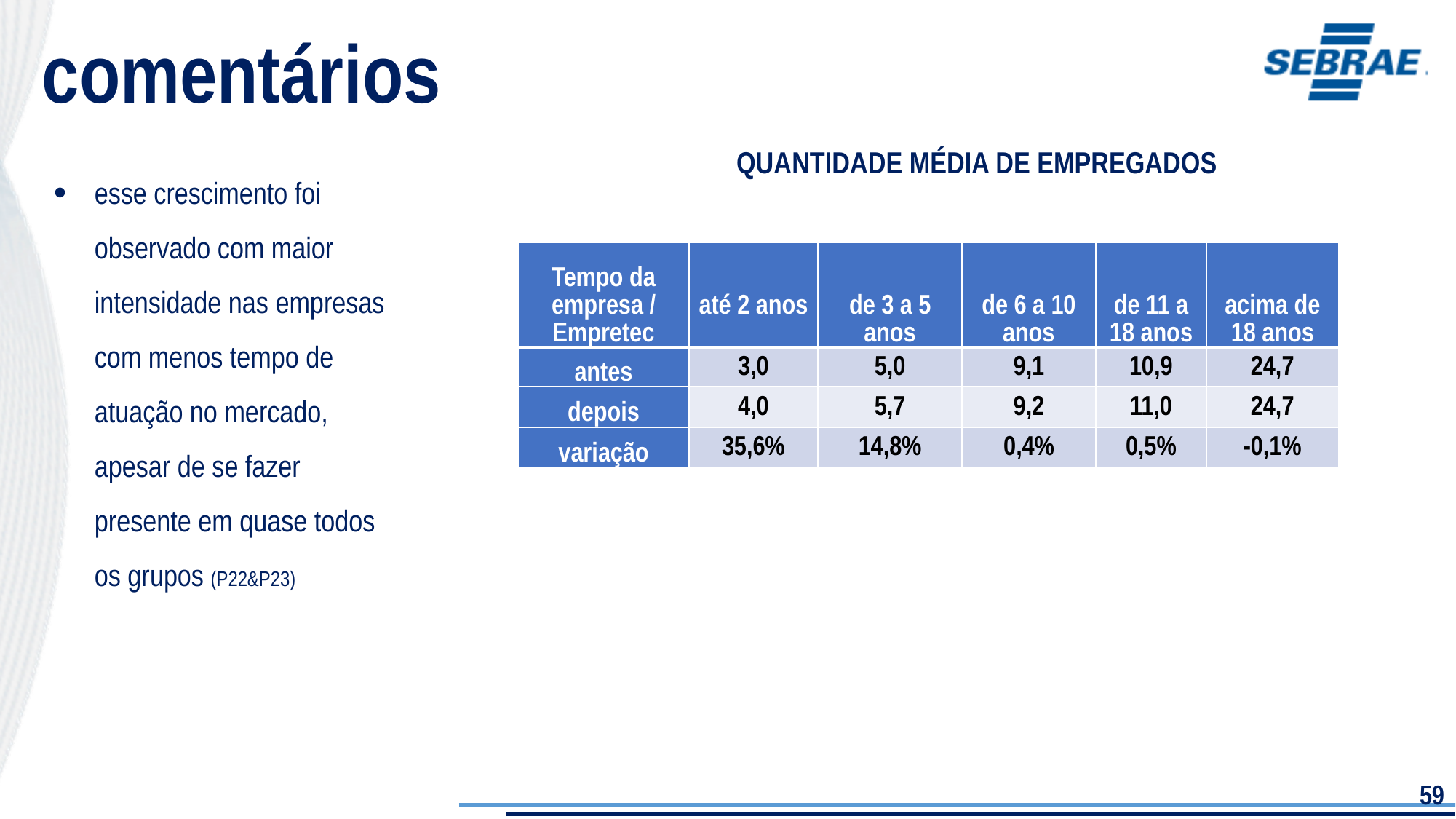

comentários
QUANTIDADE MÉDIA DE EMPREGADOS
esse crescimento foi observado com maior intensidade nas empresas com menos tempo de atuação no mercado, apesar de se fazer presente em quase todos os grupos (P22&P23)
| Tempo da empresa / Empretec | até 2 anos | de 3 a 5 anos | de 6 a 10 anos | de 11 a 18 anos | acima de 18 anos |
| --- | --- | --- | --- | --- | --- |
| antes | 3,0 | 5,0 | 9,1 | 10,9 | 24,7 |
| depois | 4,0 | 5,7 | 9,2 | 11,0 | 24,7 |
| variação | 35,6% | 14,8% | 0,4% | 0,5% | -0,1% |
59